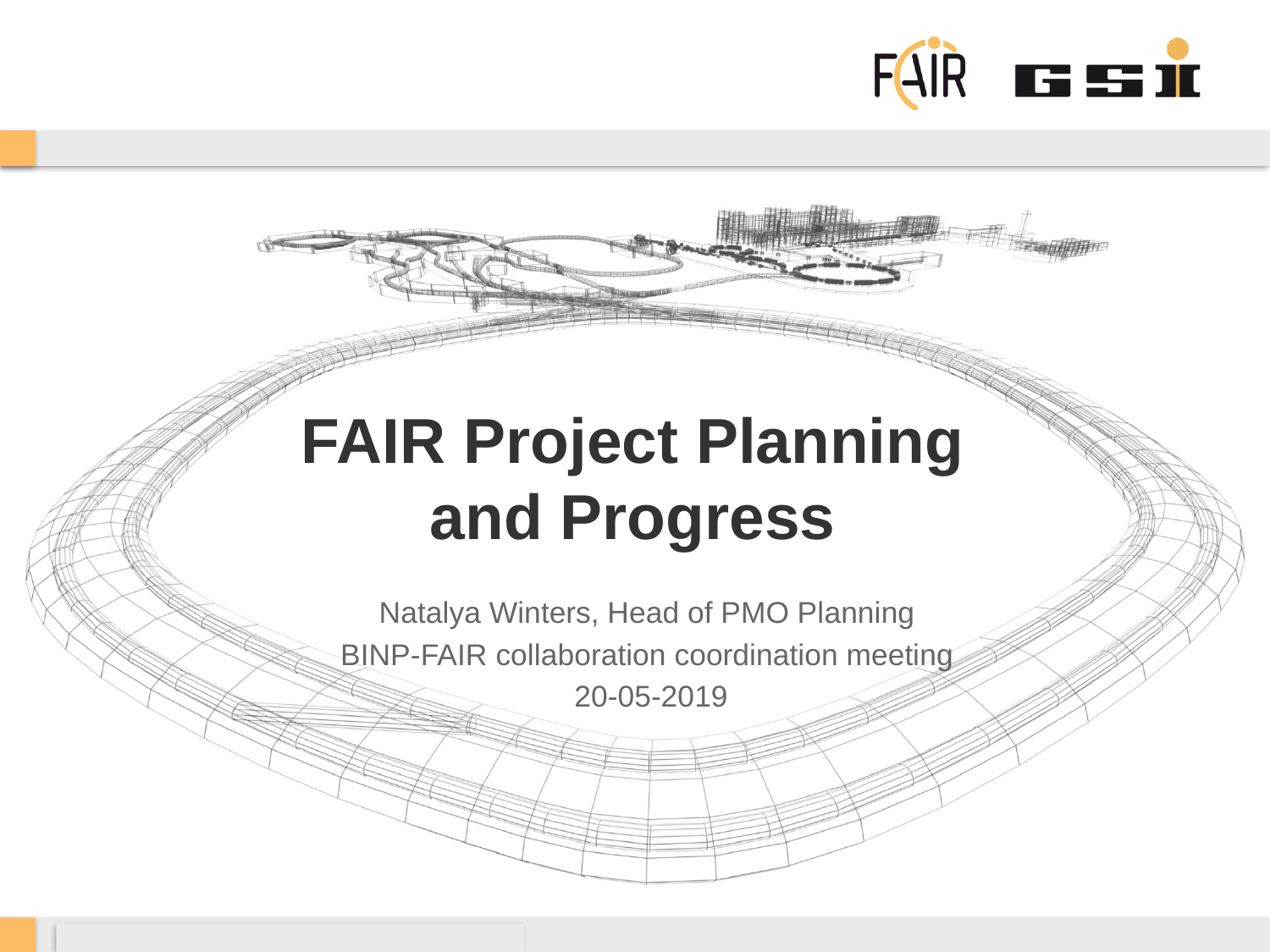

# FAIR Project Planning and Progress

Natalya Winters, Head of PMO Planning
BINP-FAIR collaboration coordination meeting
 20-05-2019